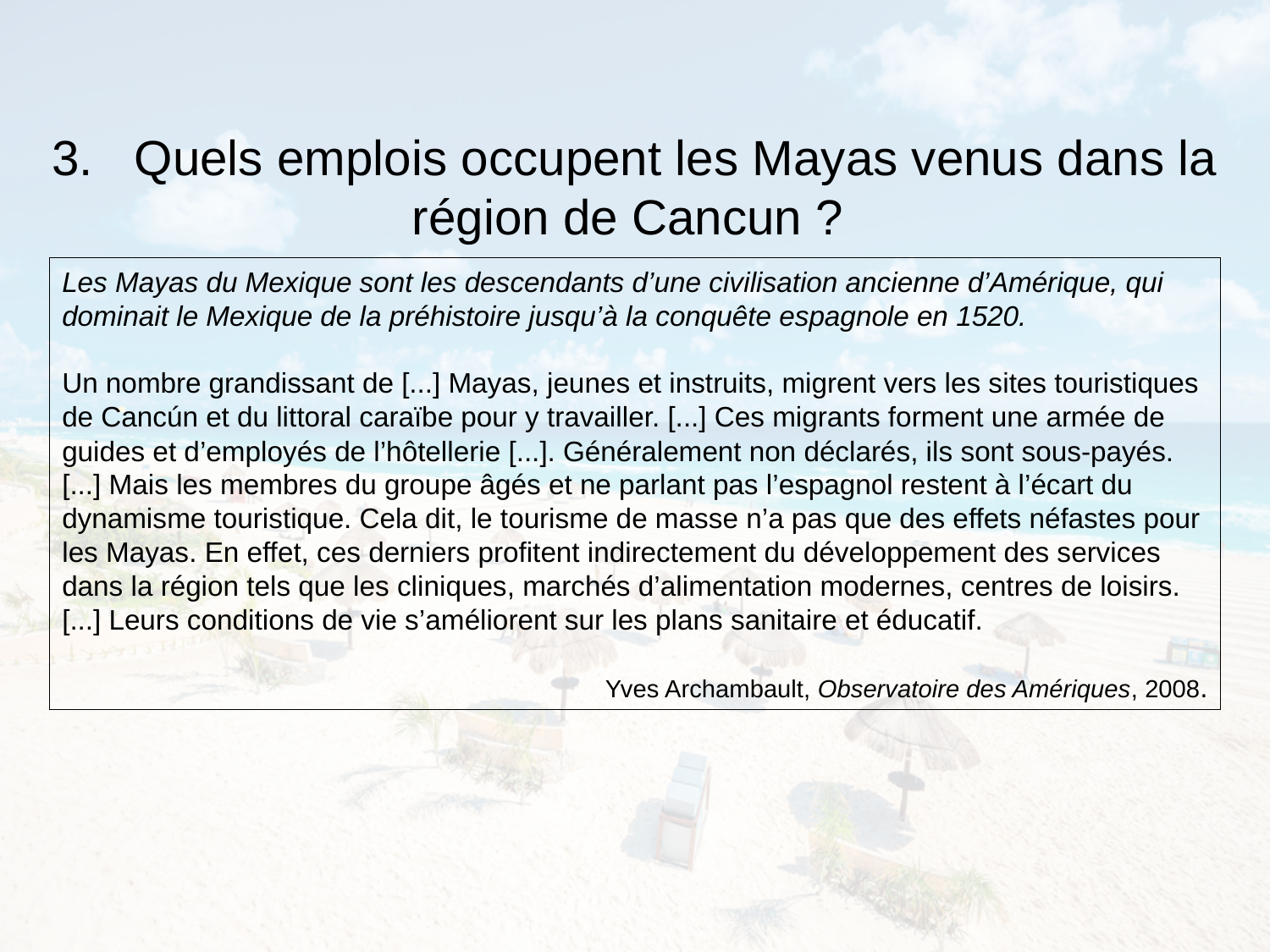

3.   Quels emplois occupent les Mayas venus dans la région de Cancun ?
Les Mayas du Mexique sont les descendants d’une civilisation ancienne d’Amérique, qui dominait le Mexique de la préhistoire jusqu’à la conquête espagnole en 1520.

Un nombre grandissant de [...] Mayas, jeunes et instruits, migrent vers les sites touristiques de Cancún et du littoral caraïbe pour y travailler. [...] Ces migrants forment une armée de guides et d’employés de l’hôtellerie [...]. Généralement non déclarés, ils sont sous-payés. [...] Mais les membres du groupe âgés et ne parlant pas l’espagnol restent à l’écart du dynamisme touristique. Cela dit, le tourisme de masse n’a pas que des effets néfastes pour les Mayas. En effet, ces derniers profitent indirectement du développement des services dans la région tels que les cliniques, marchés d’alimentation modernes, centres de loisirs. [...] Leurs conditions de vie s’améliorent sur les plans sanitaire et éducatif.

Yves Archambault, Observatoire des Amériques, 2008.